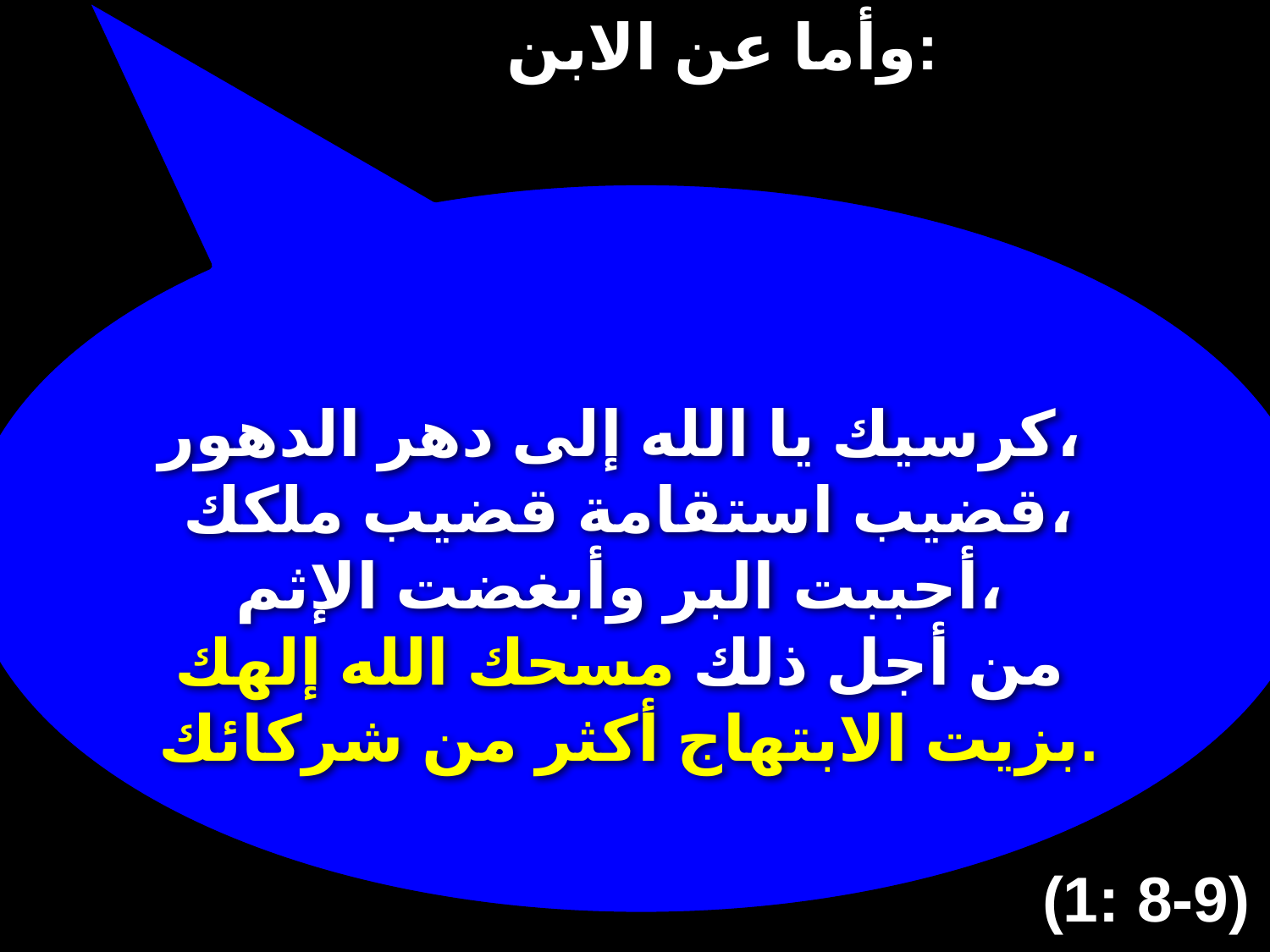

# وأما عن الابن:

كرسيك يا الله إلى دهر الدهور،
قضيب استقامة قضيب ملكك،
أحببت البر وأبغضت الإثم،
من أجل ذلك مسحك الله إلهك
بزيت الابتهاج أكثر من شركائك.
(1: 8-9)